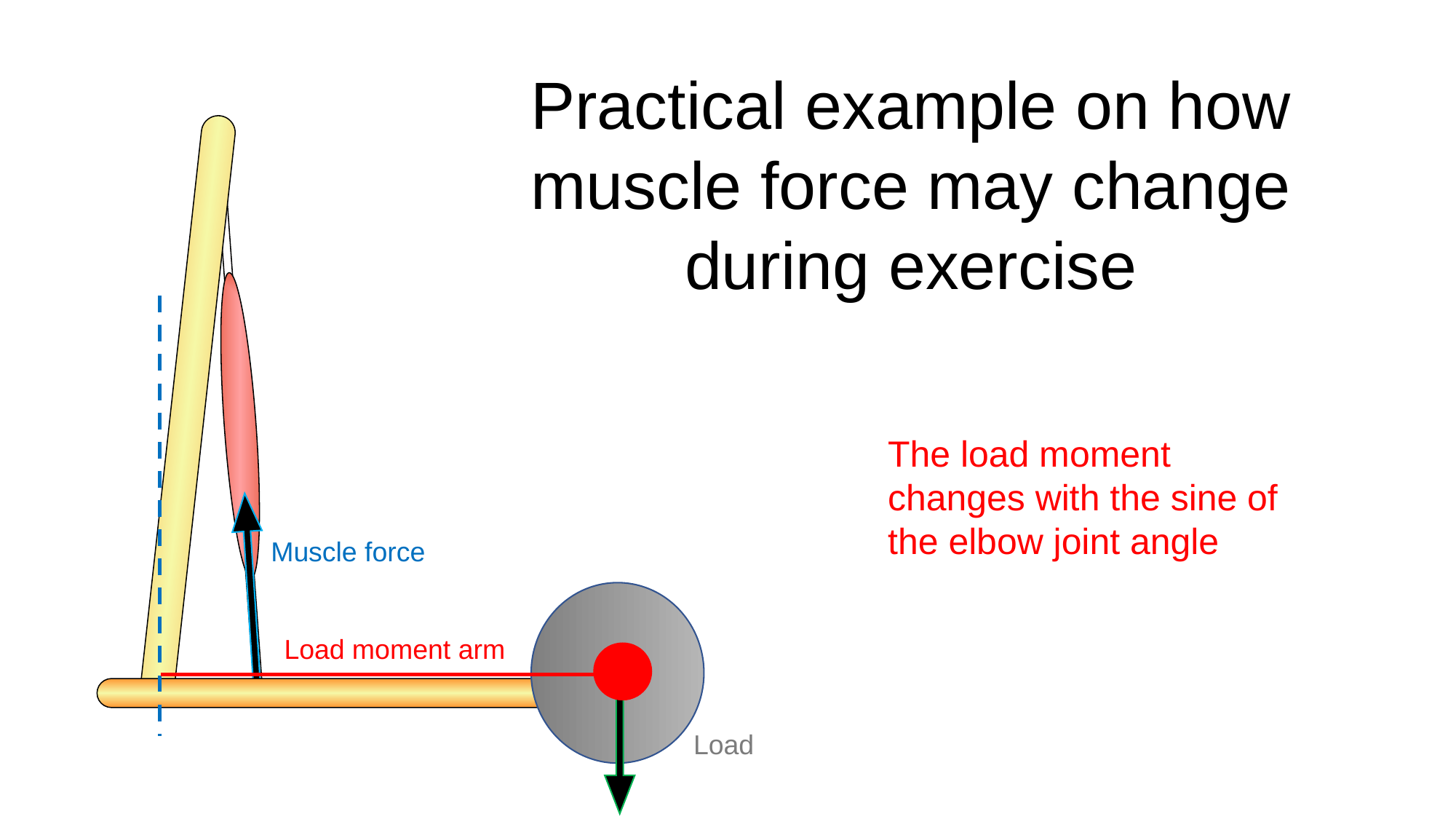

# Practical example on how muscle force may change during exercise

The load moment changes with the sine of the elbow joint angle

Muscle force

Load moment arm

Load